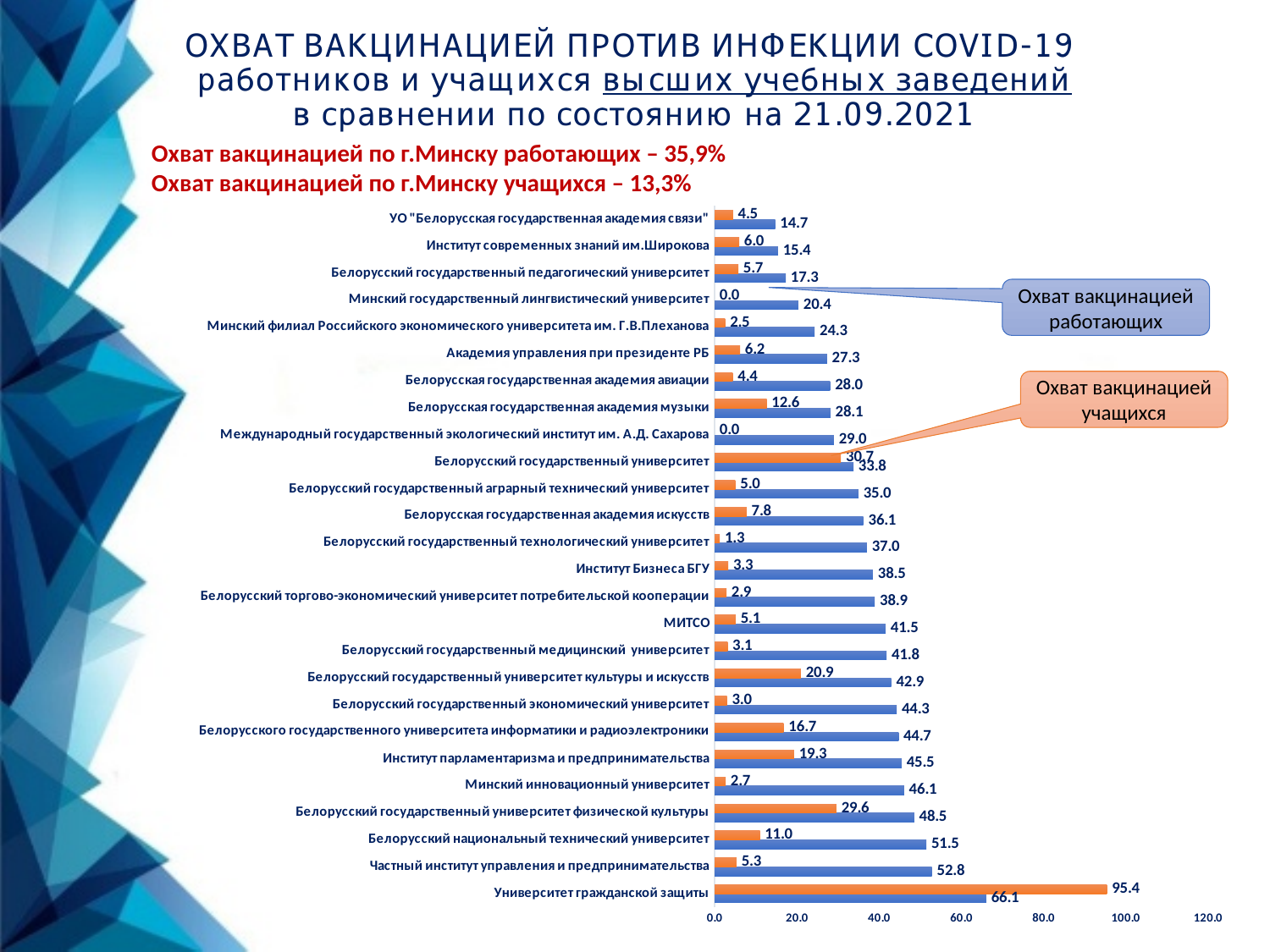

ОХВАТ ВАКЦИНАЦИЕЙ ПРОТИВ ИНФЕКЦИИ COVID-19
работников и учащихся высших учебных заведений
в сравнении по состоянию на 21.09.2021
Охват вакцинацией по г.Минску работающих – 35,9%
Охват вакцинацией по г.Минску учащихся – 13,3%

### Chart

| Category |  |  |
|---|---|---|
| Университет гражданской защиты | 66.07669616519172 | 95.39473684210525 |
| Частный институт управления и предпринимательства | 52.83018867924527 | 5.3061224489795915 |
| Белорусский национальный технический университет | 51.47801009372747 | 10.98999285203717 |
| Белорусский государственный университет физической культуры | 48.53300733496332 | 29.61373390557939 |
| Минский инновационный университет | 46.06741573033708 | 2.662721893491124 |
| Институт парламентаризма и предпринимательства | 45.45454545454544 | 19.29824561403509 |
| Белорусского государственного университета информатики и радиоэлектроники | 44.716692189892804 | 16.743946419371454 |
| Белорусский государственный экономический университет | 44.277539341917034 | 2.9921795307718457 |
| Белорусский государственный университет культуры и искусств | 42.925659472422055 | 20.94594594594594 |
| Белорусский государственный медицинский  университет | 41.805118994162555 | 3.1118717908822155 |
| МИТСО | 41.53846153846154 | 5.089820359281437 |
|  Белорусский торгово-экономический университет потребительской кооперации | 38.938053097345126 | 2.857142857142857 |
| Институт Бизнеса БГУ | 38.46153846153845 | 3.2967032967032965 |
| Белорусский государственный технологический университет | 37.01067615658362 | 1.25 |
| Белорусская государственная академия искусств | 36.144578313253014 | 7.752956636005255 |
| Белорусский государственный аграрный технический университет | 34.9514563106796 | 4.995904995904996 |
| Белорусский государственный университет | 33.7677494650846 | 30.701455206912232 |
| Международный государственный экологический институт им. А.Д. Сахарова | 28.990228013029313 | 0.0 |
| Белорусская государственная академия музыки | 28.140703517587934 | 12.64080100125156 |
| Белорусская государственная академия авиации | 28.037383177570092 | 4.381846635367762 |
| Академия управления при президенте РБ | 27.321428571428573 | 6.156716417910447 |
| Минский филиал Российского экономического университета им. Г.В.Плеханова | 24.324324324324323 | 2.512562814070352 |
| Минский государственный лингвистический университет | 20.357142857142854 | 0.0 |
| Белорусский государственный педагогический университет | 17.287420941672522 | 5.743084857008906 |
| Институт современных знаний им.Широкова | 15.384615384615385 | 5.950095969289827 |
| УО "Белорусская государственная академия связи" | 14.700193423597677 | 4.462809917355371 |
Охват вакцинацией работающих
Охват вакцинацией учащихся